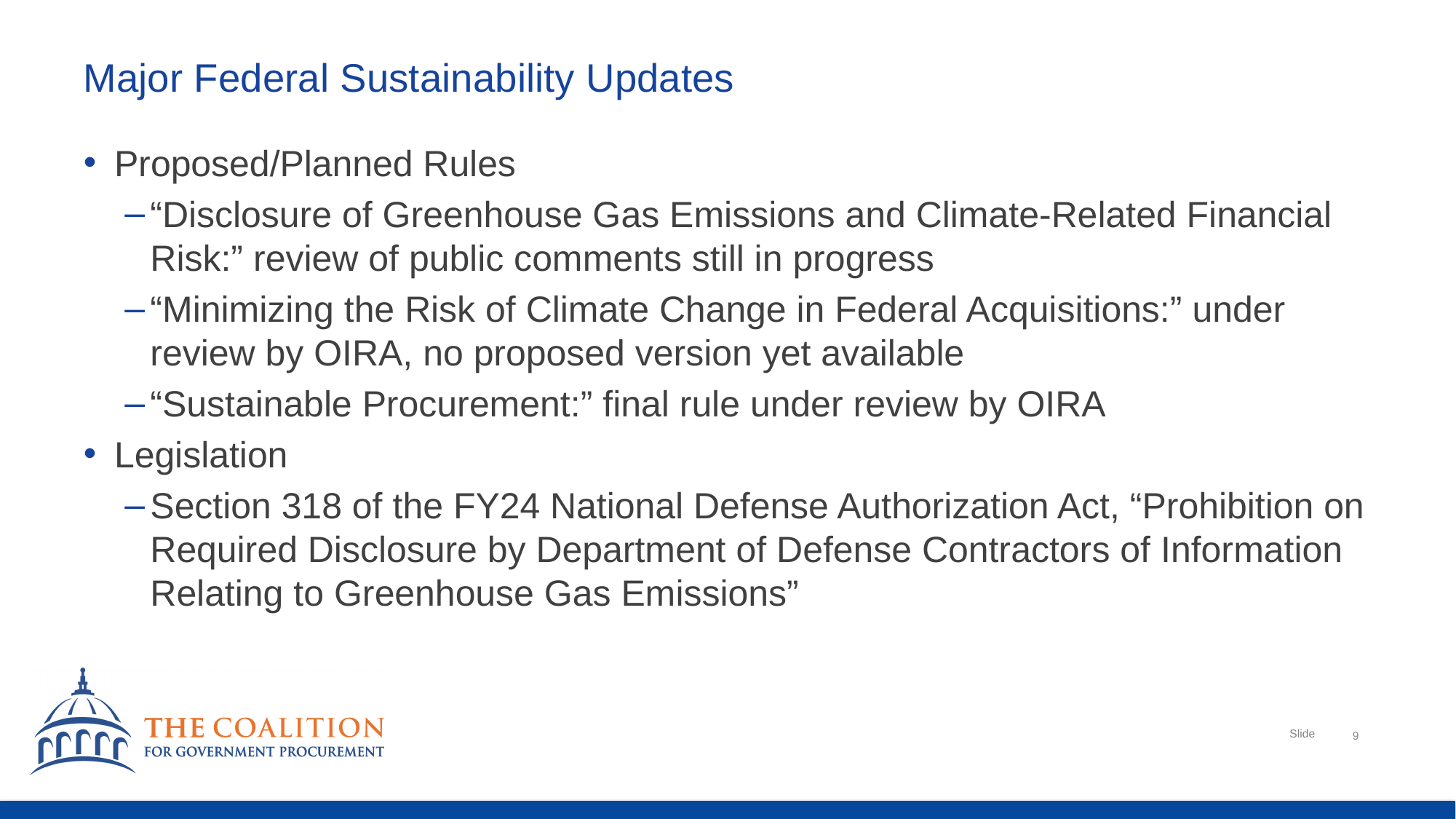

# Major Federal Sustainability Updates
Proposed/Planned Rules
“Disclosure of Greenhouse Gas Emissions and Climate-Related Financial Risk:” review of public comments still in progress
“Minimizing the Risk of Climate Change in Federal Acquisitions:” under review by OIRA, no proposed version yet available
“Sustainable Procurement:” final rule under review by OIRA
Legislation
Section 318 of the FY24 National Defense Authorization Act, “Prohibition on Required Disclosure by Department of Defense Contractors of Information Relating to Greenhouse Gas Emissions”

9